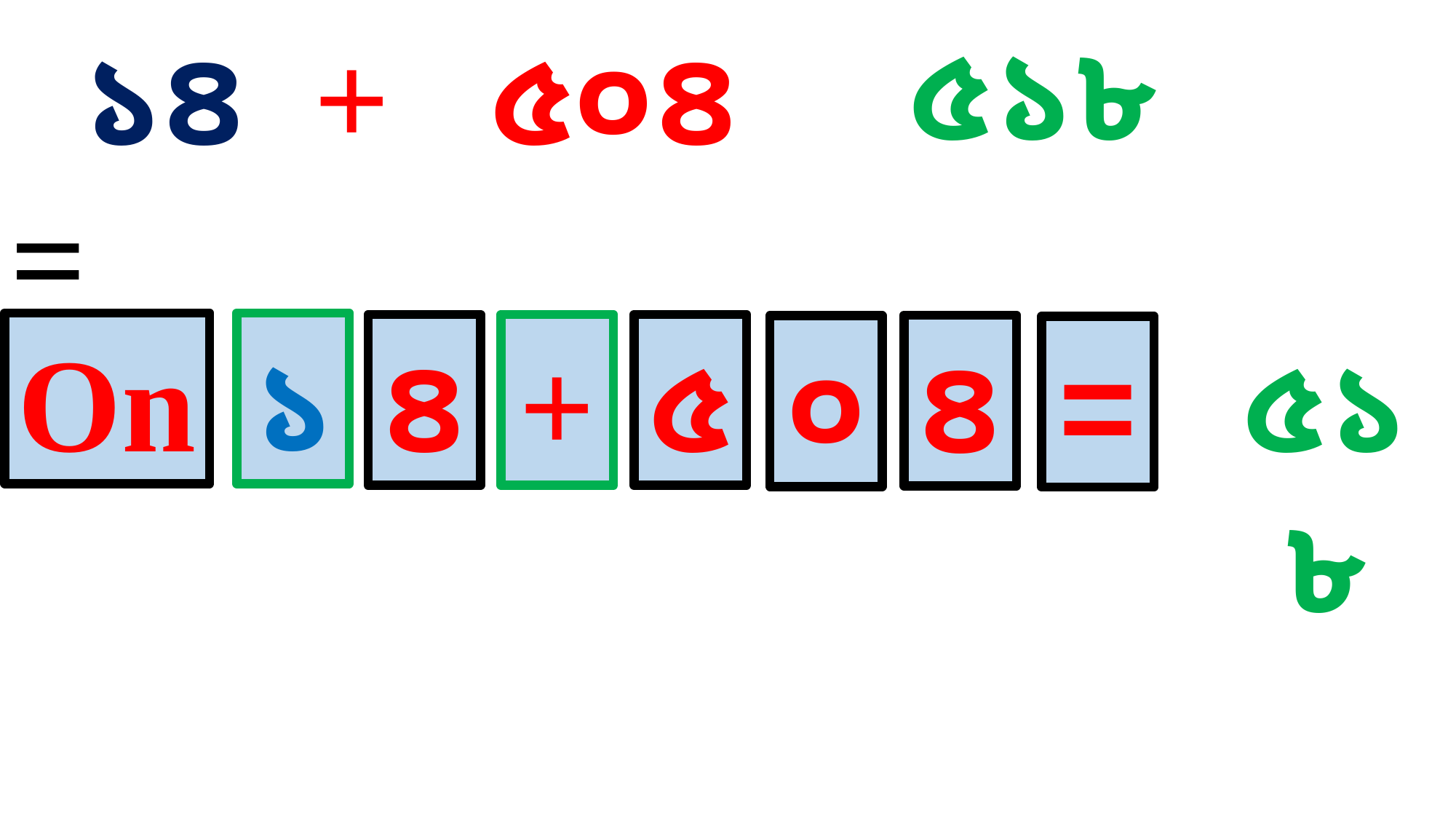

৫১৮
  ১৪  +   ৫০৪    =
On
১
৫১৮
৫
+
৪
৪
০
=